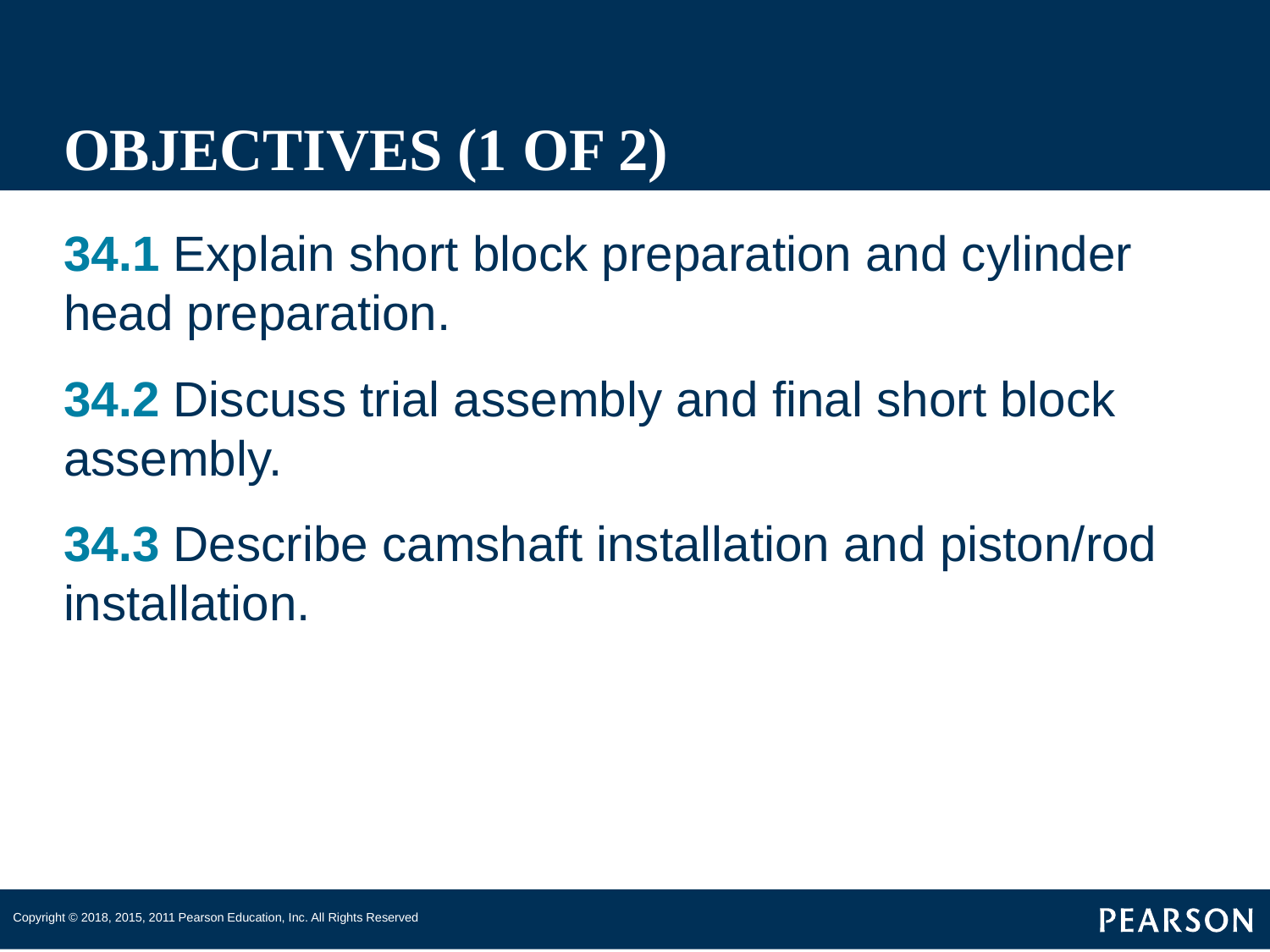

# OBJECTIVES (1 OF 2)
34.1 Explain short block preparation and cylinder head preparation.
34.2 Discuss trial assembly and final short block assembly.
34.3 Describe camshaft installation and piston/rod installation.